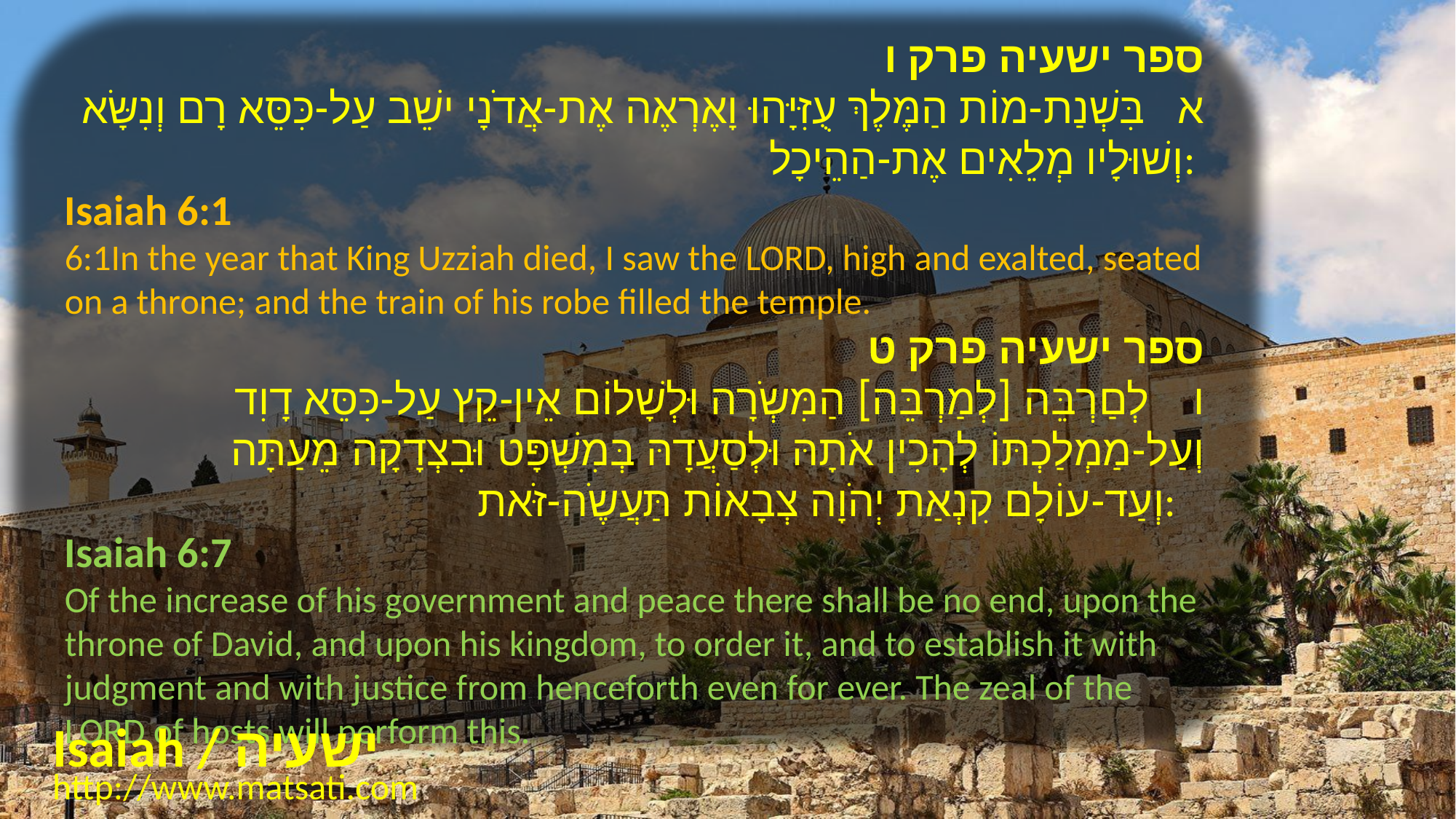

ספר ישעיה פרק ו
א   בִּשְׁנַת-מוֹת הַמֶּלֶךְ עֻזִּיָּהוּ וָאֶרְאֶה אֶת-אֲדֹנָי ישֵׁב עַל-כִּסֵּא רָם וְנִשָּׂא וְשׁוּלָיו מְלֵאִים אֶת-הַהֵיכָל:
Isaiah 6:1
6:1In the year that King Uzziah died, I saw the LORD, high and exalted, seated on a throne; and the train of his robe filled the temple.
﻿ספר ישעיה פרק ט
﻿ ו    לְםַרְבֵּה [לְמַרְבֵּה] הַמִּשְֹרָה וּלְשָׁלוֹם אֵין-קֵץ עַל-כִּסֵּא דָוִד וְעַל-מַמְלַכְתּוֹ לְהָכִין אֹתָהּ וּלְסַעֲדָהּ בְּמִשְׁפָּט וּבִצְדָקָה מֵעַתָּה וְעַד-עוֹלָם קִנְאַת יְהֹוָה צְבָאוֹת תַּעֲשֶֹה-זֹּאת:
Isaiah 6:7
Of the increase of his government and peace there shall be no end, upon the throne of David, and upon his kingdom, to order it, and to establish it with judgment and with justice from henceforth even for ever. The zeal of the LORD of hosts will perform this.
Isaiah / ישעיה
http://www.matsati.com